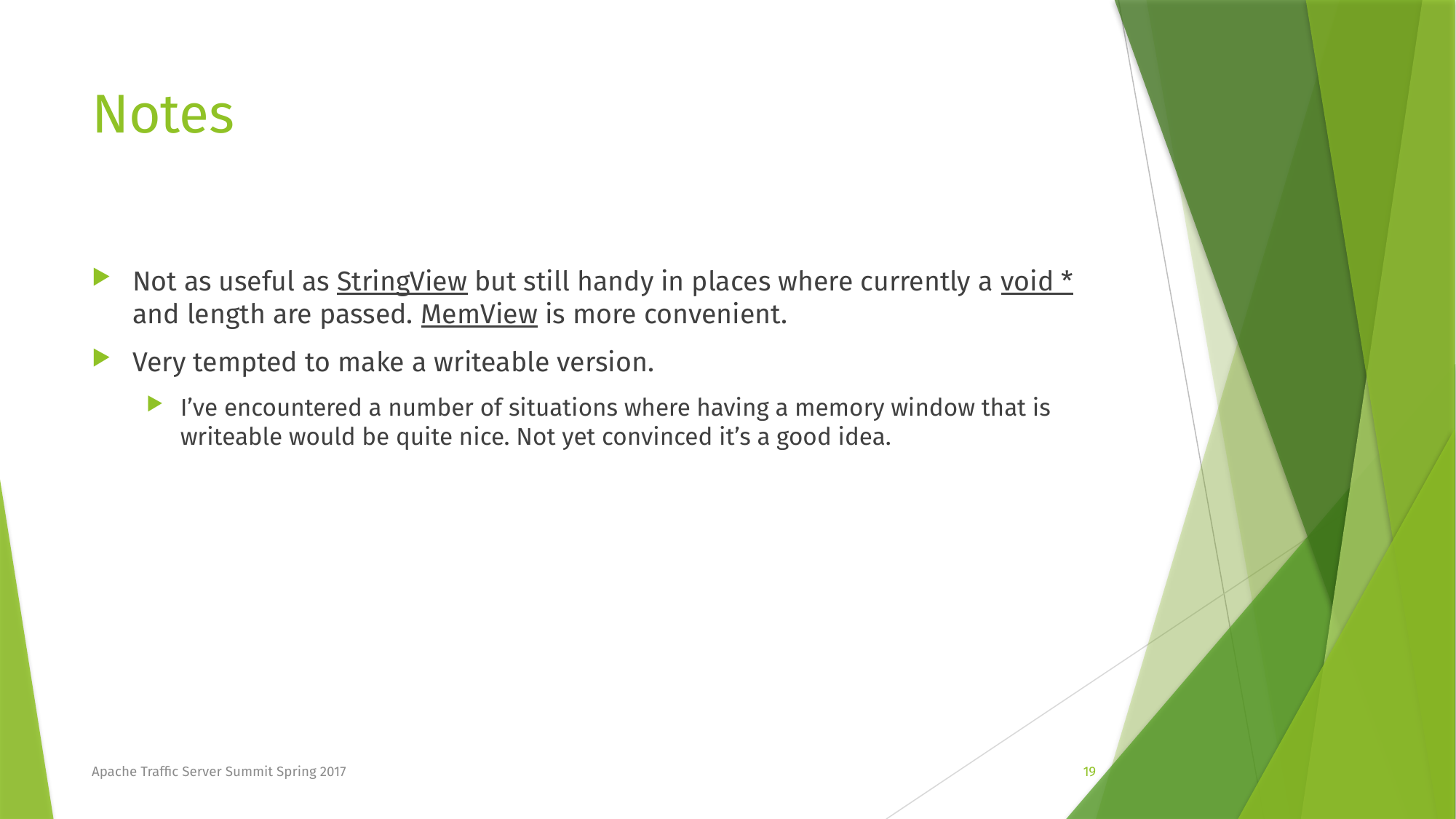

# Notes
Not as useful as StringView but still handy in places where currently a void * and length are passed. MemView is more convenient.
Very tempted to make a writeable version.
I’ve encountered a number of situations where having a memory window that is writeable would be quite nice. Not yet convinced it’s a good idea.
19
Apache Traffic Server Summit Spring 2017